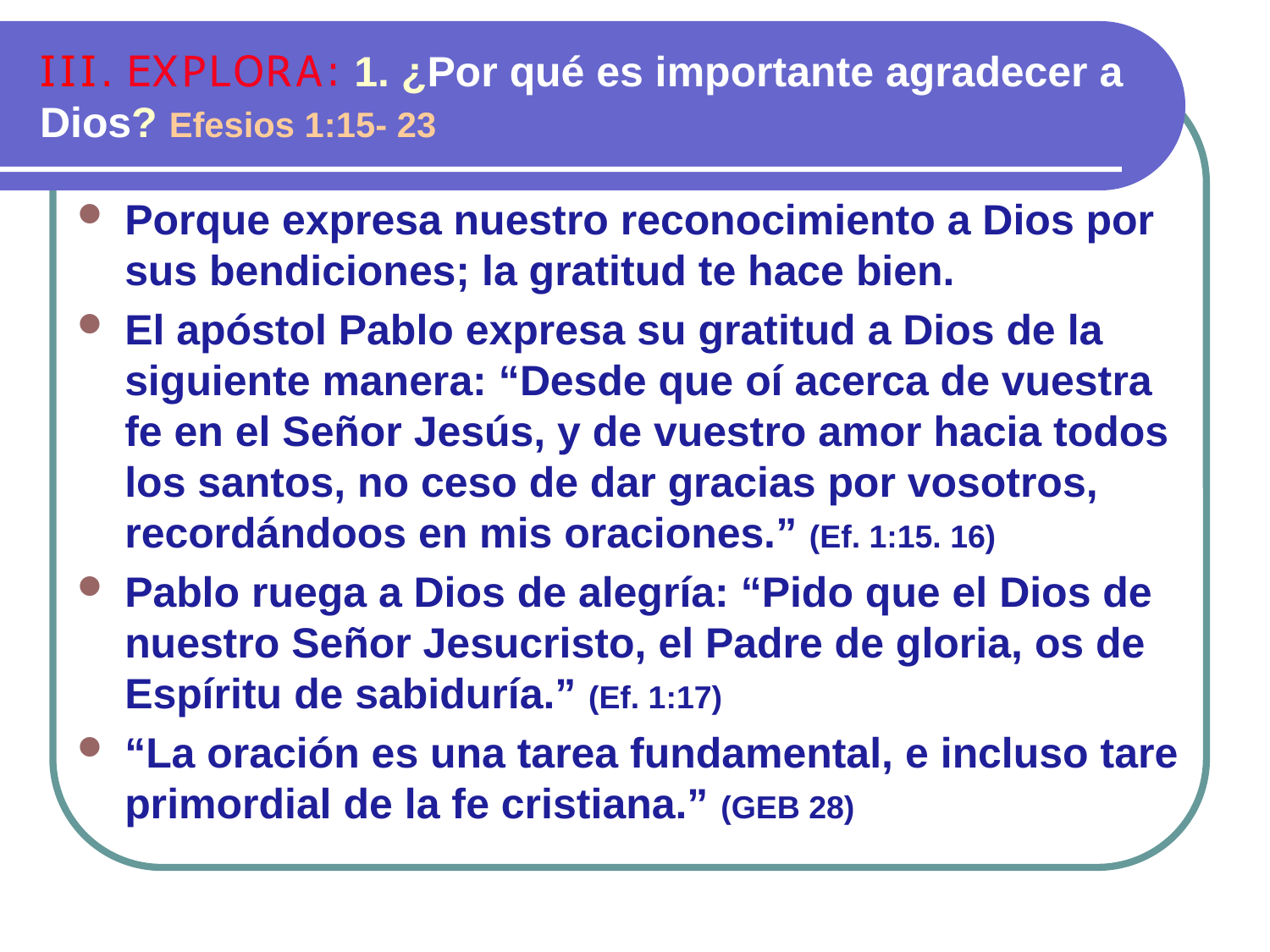

# III. EXPLORA: 1. ¿Por qué es importante agradecer a Dios? Efesios 1:15- 23
Porque expresa nuestro reconocimiento a Dios por sus bendiciones; la gratitud te hace bien.
El apóstol Pablo expresa su gratitud a Dios de la siguiente manera: “Desde que oí acerca de vuestra fe en el Señor Jesús, y de vuestro amor hacia todos los santos, no ceso de dar gracias por vosotros, recordándoos en mis oraciones.” (Ef. 1:15. 16)
Pablo ruega a Dios de alegría: “Pido que el Dios de nuestro Señor Jesucristo, el Padre de gloria, os de Espíritu de sabiduría.” (Ef. 1:17)
“La oración es una tarea fundamental, e incluso tare primordial de la fe cristiana.” (GEB 28)